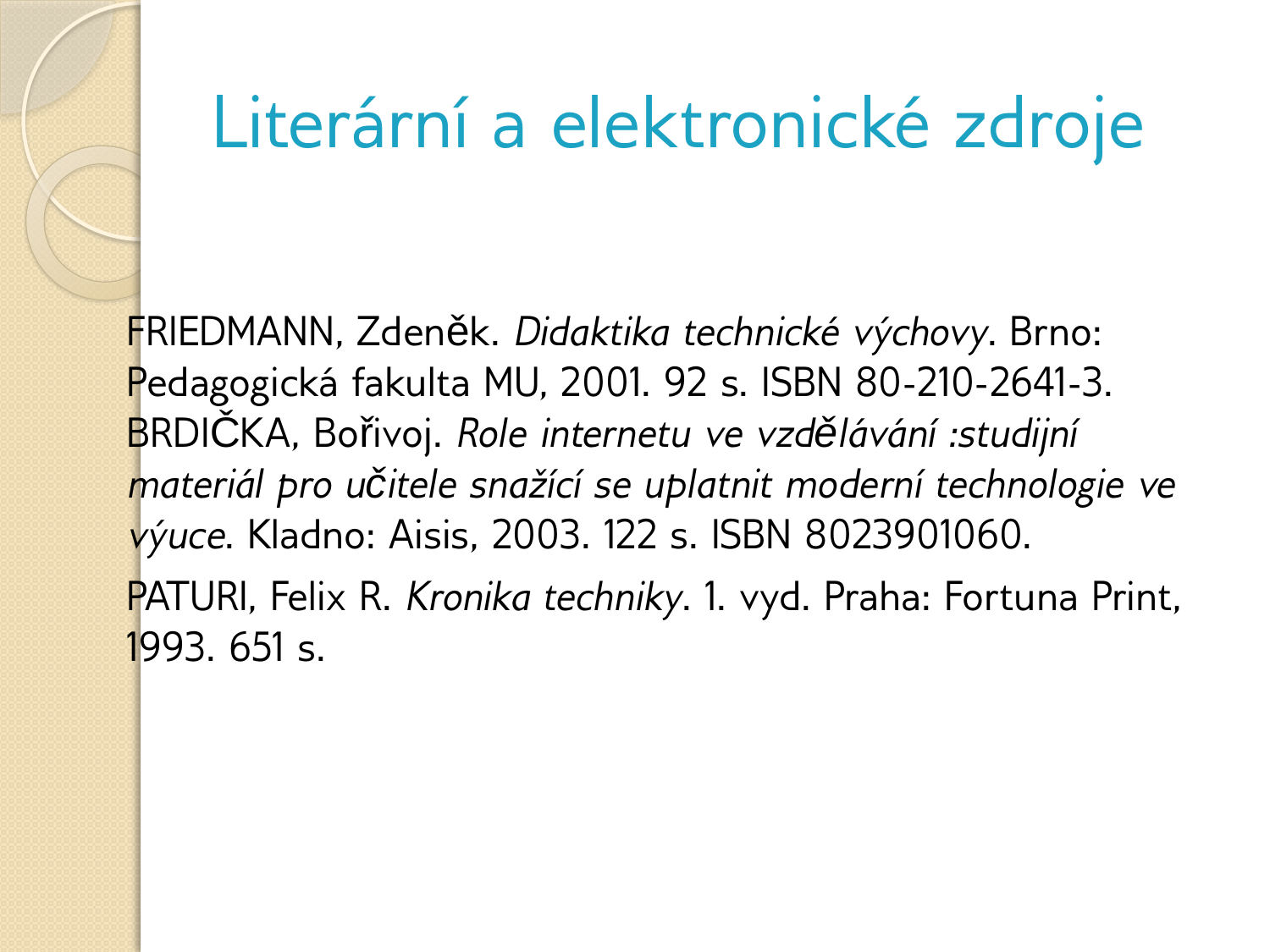

# Literární a elektronické zdroje
	FRIEDMANN, Zdeněk. Didaktika technické výchovy. Brno: Pedagogická fakulta MU, 2001. 92 s. ISBN 80-210-2641-3.
BRDIČKA, Bořivoj. Role internetu ve vzdělávání :studijní materiál pro učitele snažící se uplatnit moderní technologie ve výuce. Kladno: Aisis, 2003. 122 s. ISBN 8023901060.
	PATURI, Felix R. Kronika techniky. 1. vyd. Praha: Fortuna Print, 1993. 651 s.